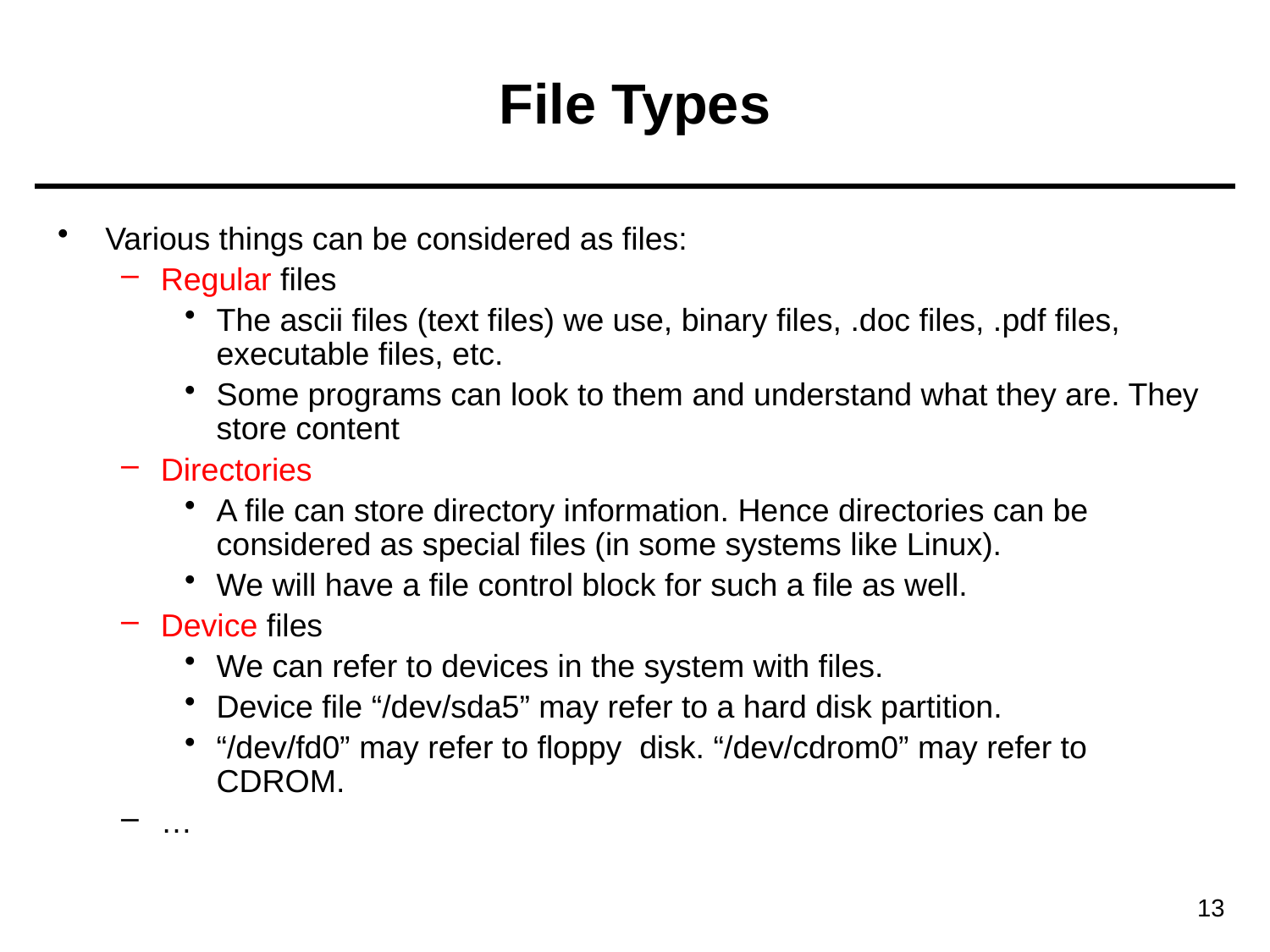

# File Types
Various things can be considered as files:
Regular files
The ascii files (text files) we use, binary files, .doc files, .pdf files, executable files, etc.
Some programs can look to them and understand what they are. They store content
Directories
A file can store directory information. Hence directories can be considered as special files (in some systems like Linux).
We will have a file control block for such a file as well.
Device files
We can refer to devices in the system with files.
Device file “/dev/sda5” may refer to a hard disk partition.
“/dev/fd0” may refer to floppy  disk. “/dev/cdrom0” may refer to CDROM.
…

13